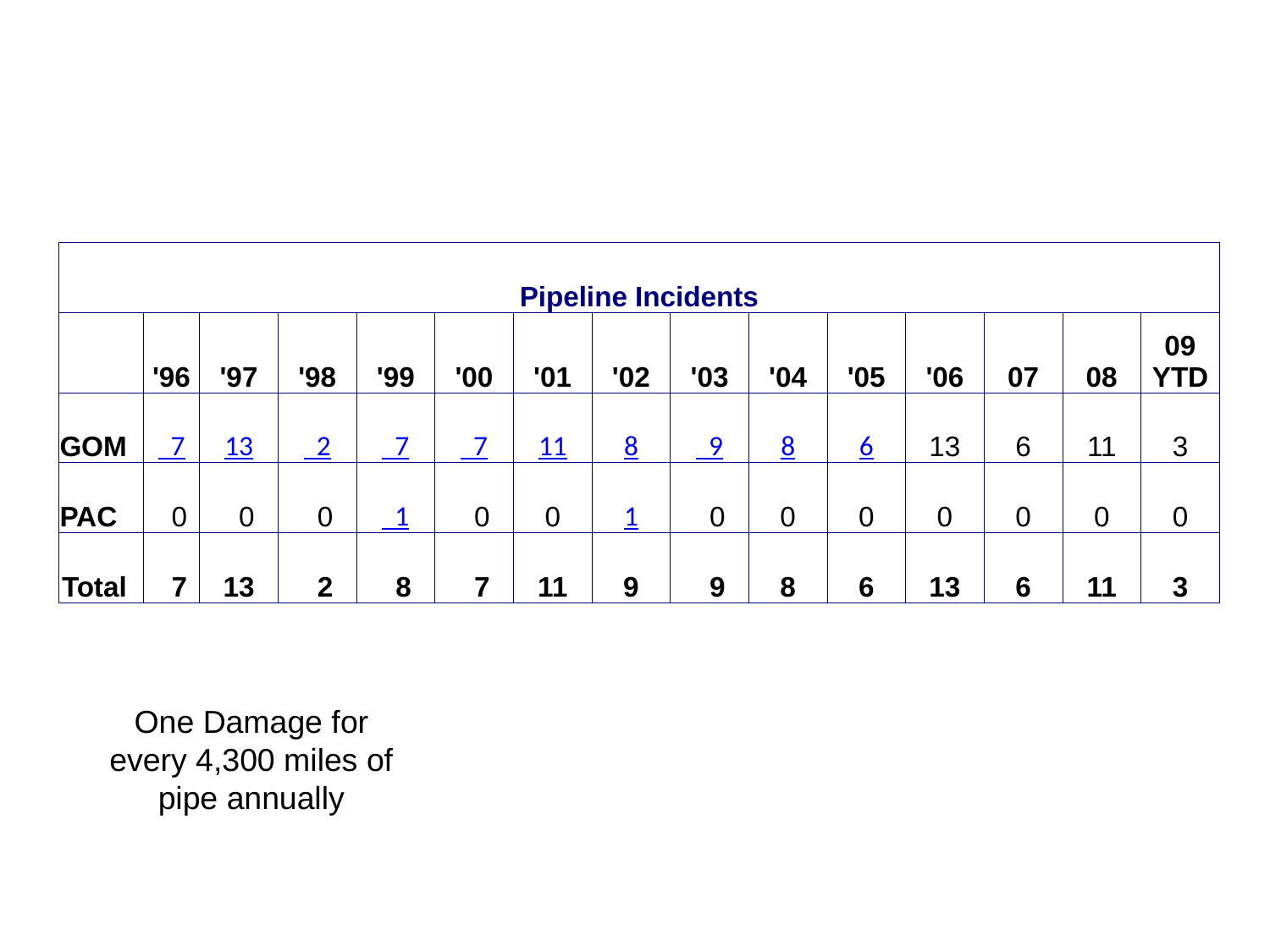

| Pipeline Incidents |  |  |  |  |  |  |  |  |  |  |  |  |  |  |
| --- | --- | --- | --- | --- | --- | --- | --- | --- | --- | --- | --- | --- | --- | --- |
|  | '96 | '97 | '98 | '99 | '00 | '01 | '02 | '03 | '04 | '05 | '06 | 07 | 08 | 09 YTD |
| GOM | 7 | 13 | 2 | 7 | 7 | 11 | 8 | 9 | 8 | 6 | 13 | 6 | 11 | 3 |
| PAC | 0 | 0 | 0 | 1 | 0 | 0 | 1 | 0 | 0 | 0 | 0 | 0 | 0 | 0 |
| Total | 7 | 13 | 2 | 8 | 7 | 11 | 9 | 9 | 8 | 6 | 13 | 6 | 11 | 3 |
One Damage for every 4,300 miles of pipe annually